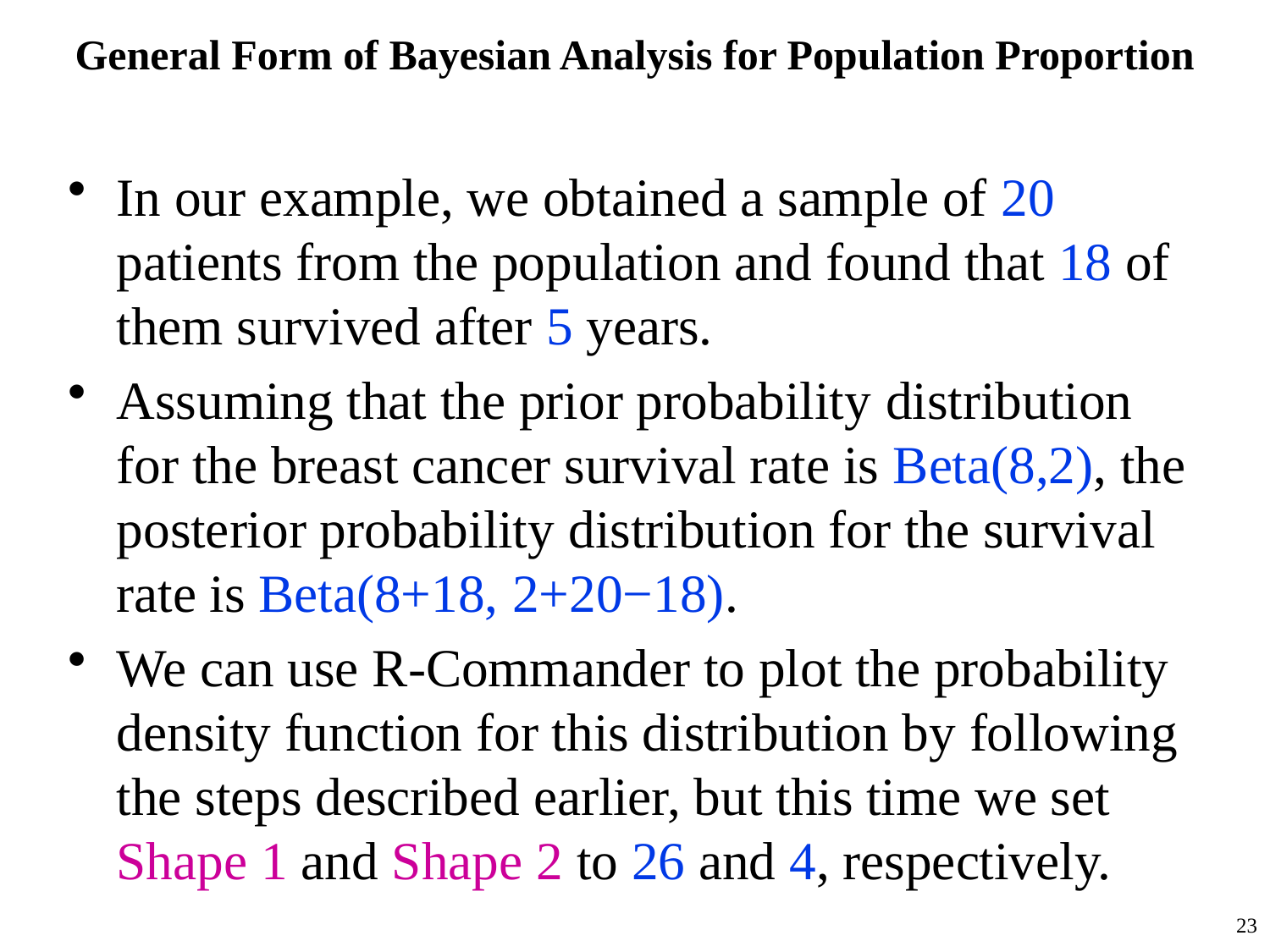

# General Form of Bayesian Analysis for Population Proportion
In our example, we obtained a sample of 20 patients from the population and found that 18 of them survived after 5 years.
Assuming that the prior probability distribution for the breast cancer survival rate is Beta(8,2), the posterior probability distribution for the survival rate is Beta(8+18, 2+20−18).
We can use R-Commander to plot the probability density function for this distribution by following the steps described earlier, but this time we set Shape 1 and Shape 2 to 26 and 4, respectively.
23